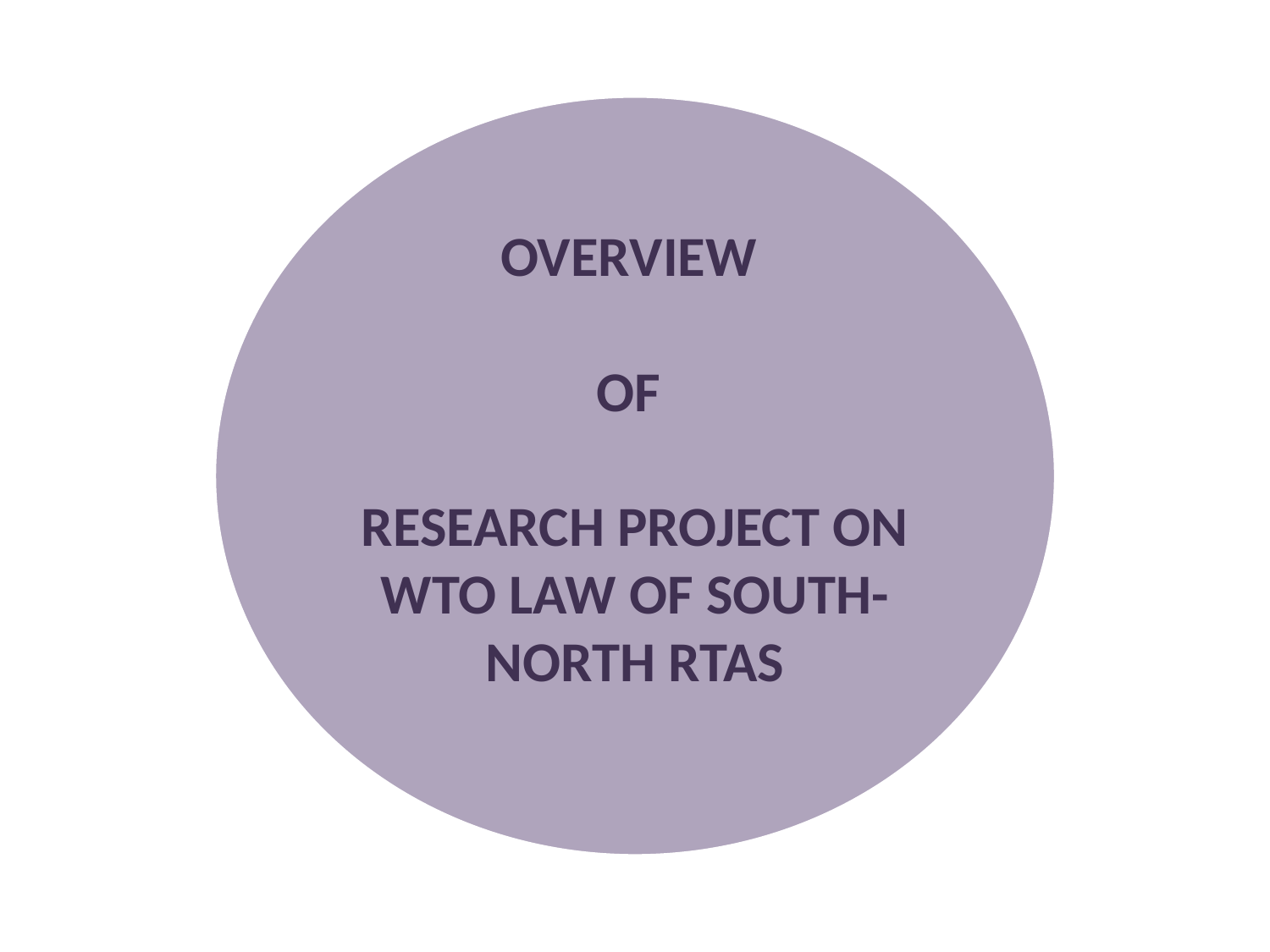

Overview

of

Research Project on WTO Law of South-North RTAs